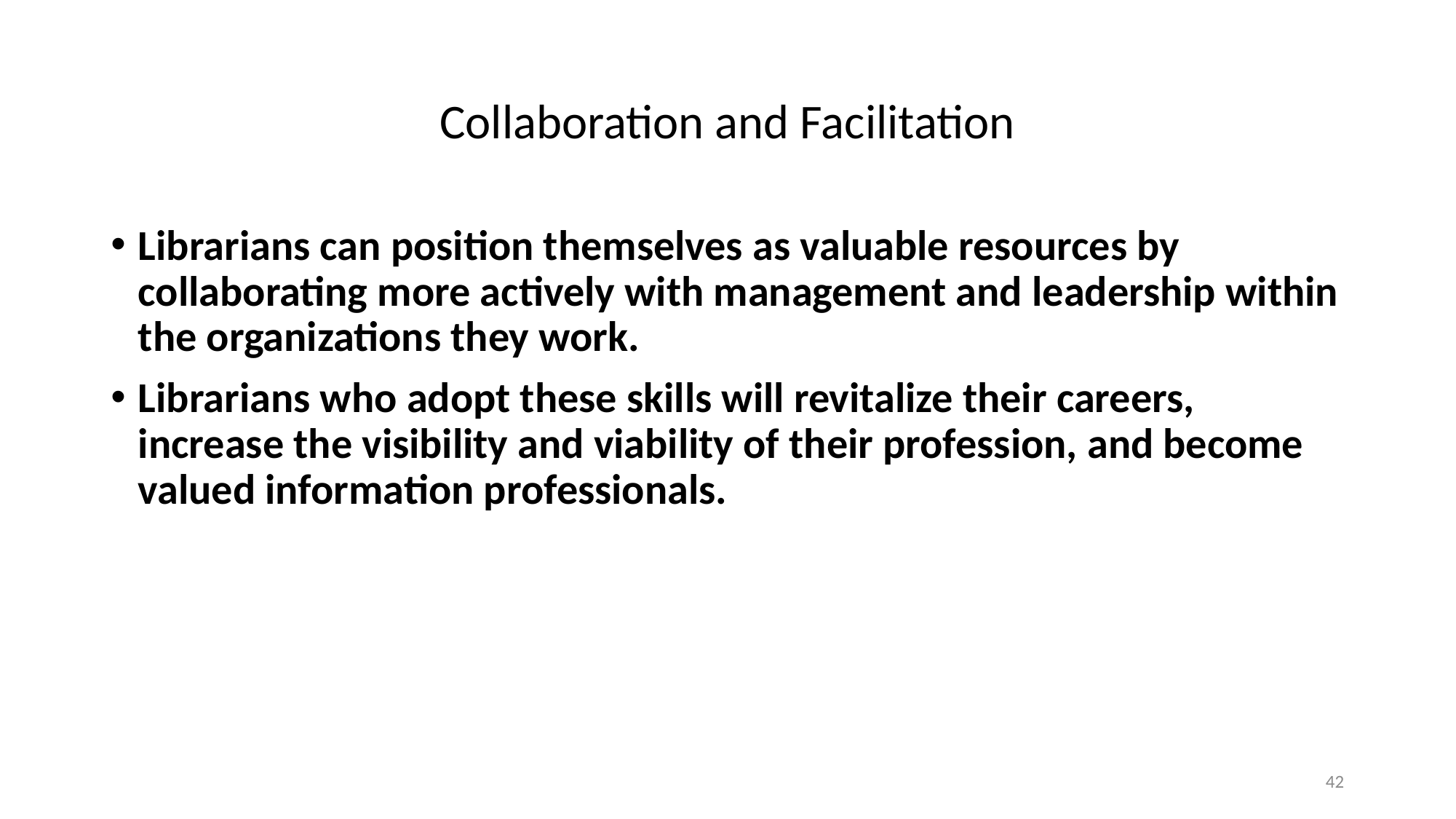

# Collaboration and Facilitation
Librarians can position themselves as valuable resources by collaborating more actively with management and leadership within the organizations they work.
Librarians who adopt these skills will revitalize their careers, increase the visibility and viability of their profession, and become valued information professionals.

42